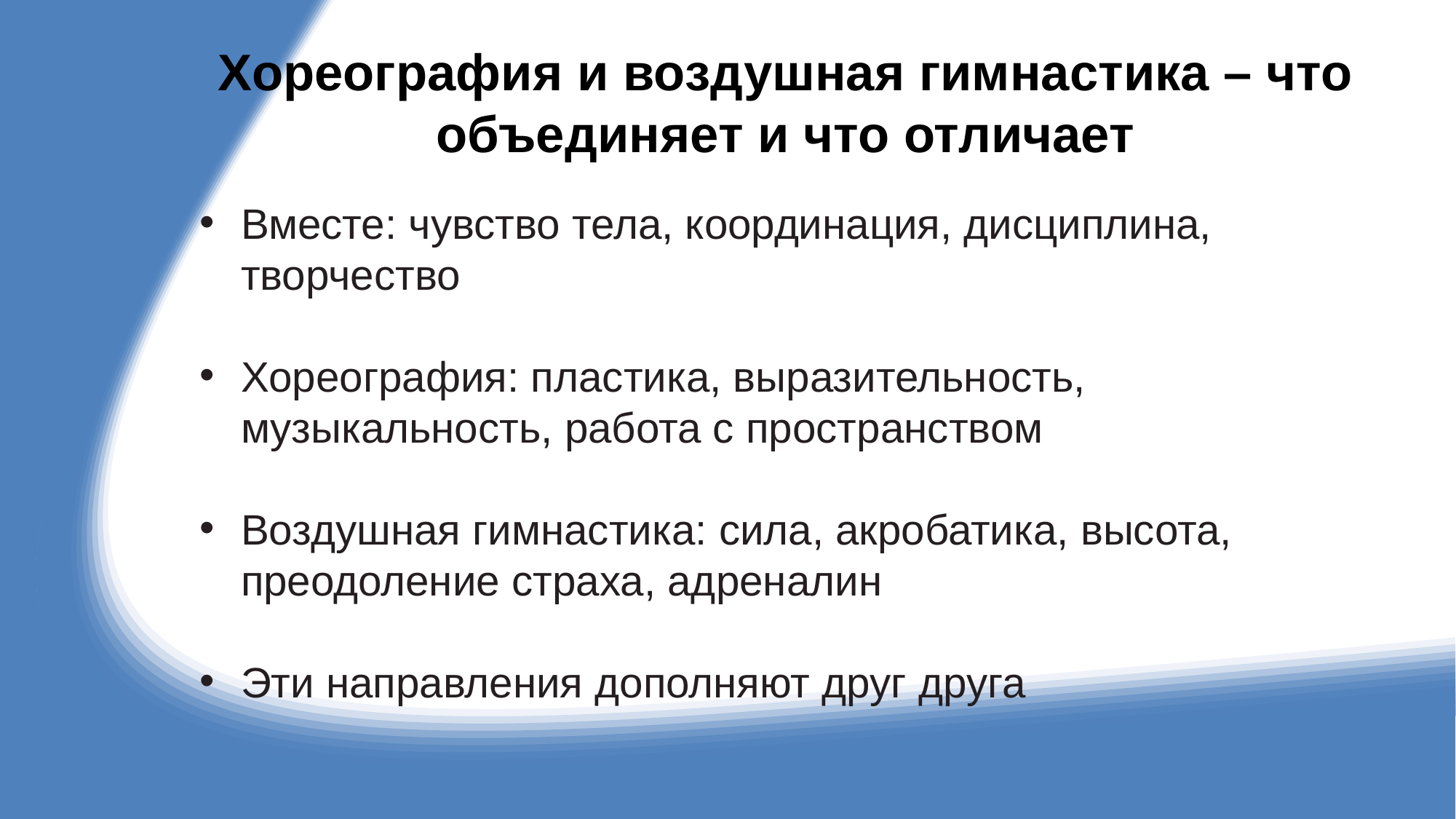

# Хореография и воздушная гимнастика – что объединяет и что отличает
Вместе: чувство тела, координация, дисциплина, творчество

Хореография: пластика, выразительность, музыкальность, работа с пространством

Воздушная гимнастика: сила, акробатика, высота, преодоление страха, адреналин

Эти направления дополняют друг друга